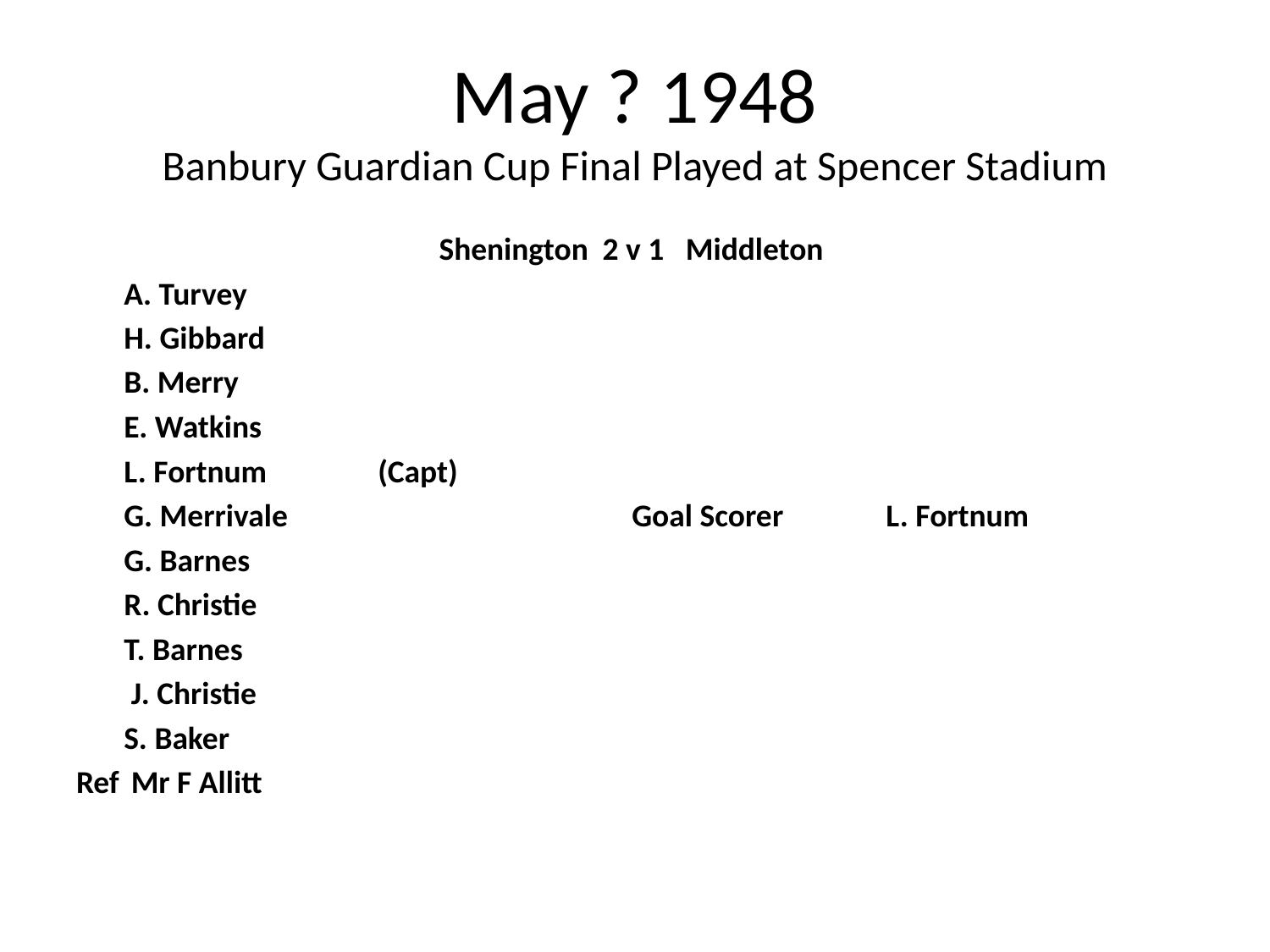

# May ? 1948 Banbury Guardian Cup Final Played at Spencer Stadium
Shenington  2 v 1   Middleton
	A. Turvey
	H. Gibbard
	B. Merry
	E. Watkins
	L. Fortnum	(Capt)
	G. Merrivale			Goal Scorer	L. Fortnum
	G. Barnes
	R. Christie
	T. Barnes
	 J. Christie
	S. Baker
Ref	 Mr F Allitt